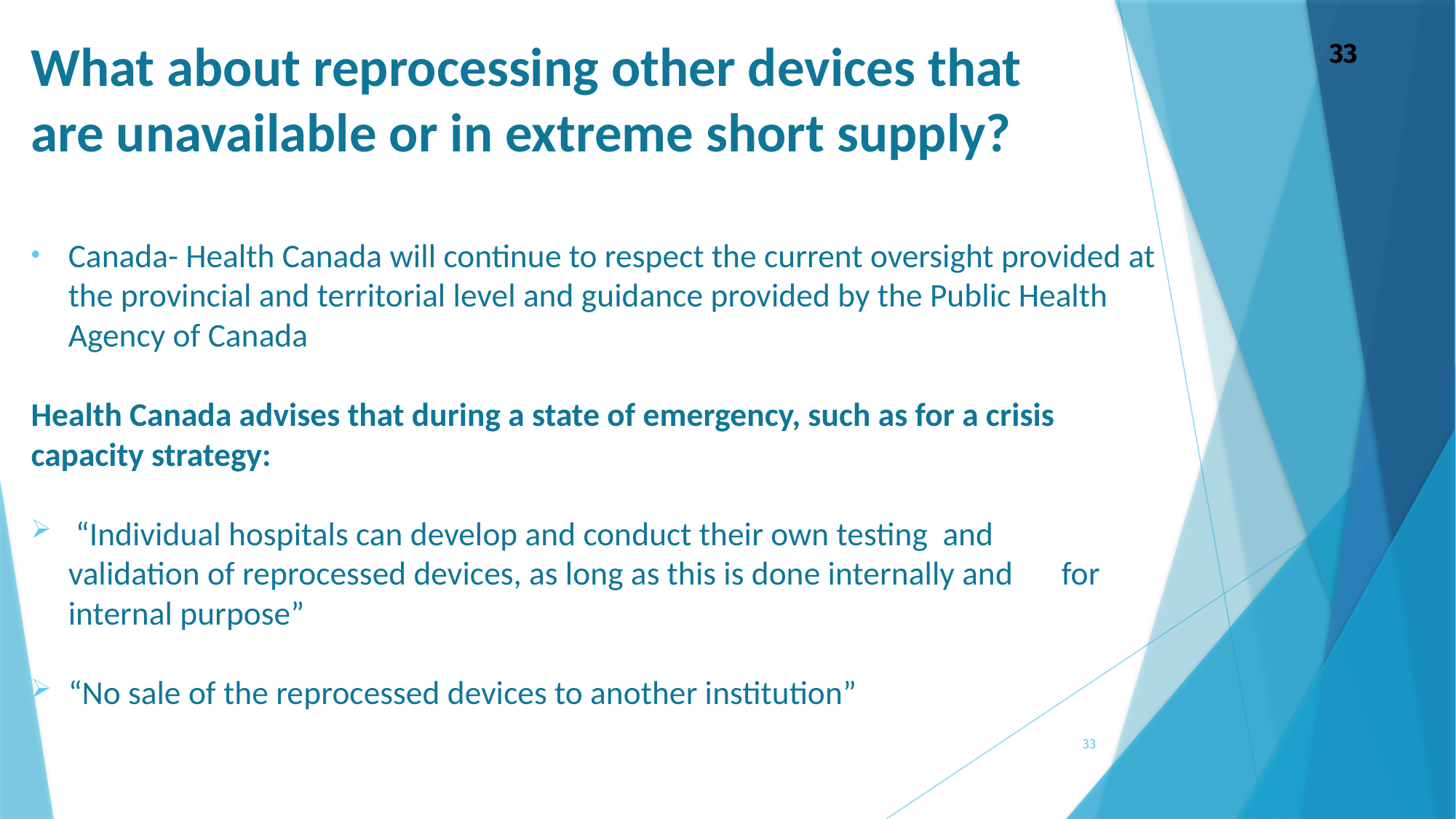

# What about reprocessing other devices that are unavailable or in extreme short supply?

Canada- Health Canada will continue to respect the current oversight provided at the provincial and territorial level and guidance provided by the Public Health Agency of Canada

Health Canada advises that during a state of emergency, such as for a crisis capacity strategy:

 “Individual hospitals can develop and conduct their own testing  and 	validation of reprocessed devices, as long as this is done internally and 	for internal purpose”

“No sale of the reprocessed devices to another institution”

33